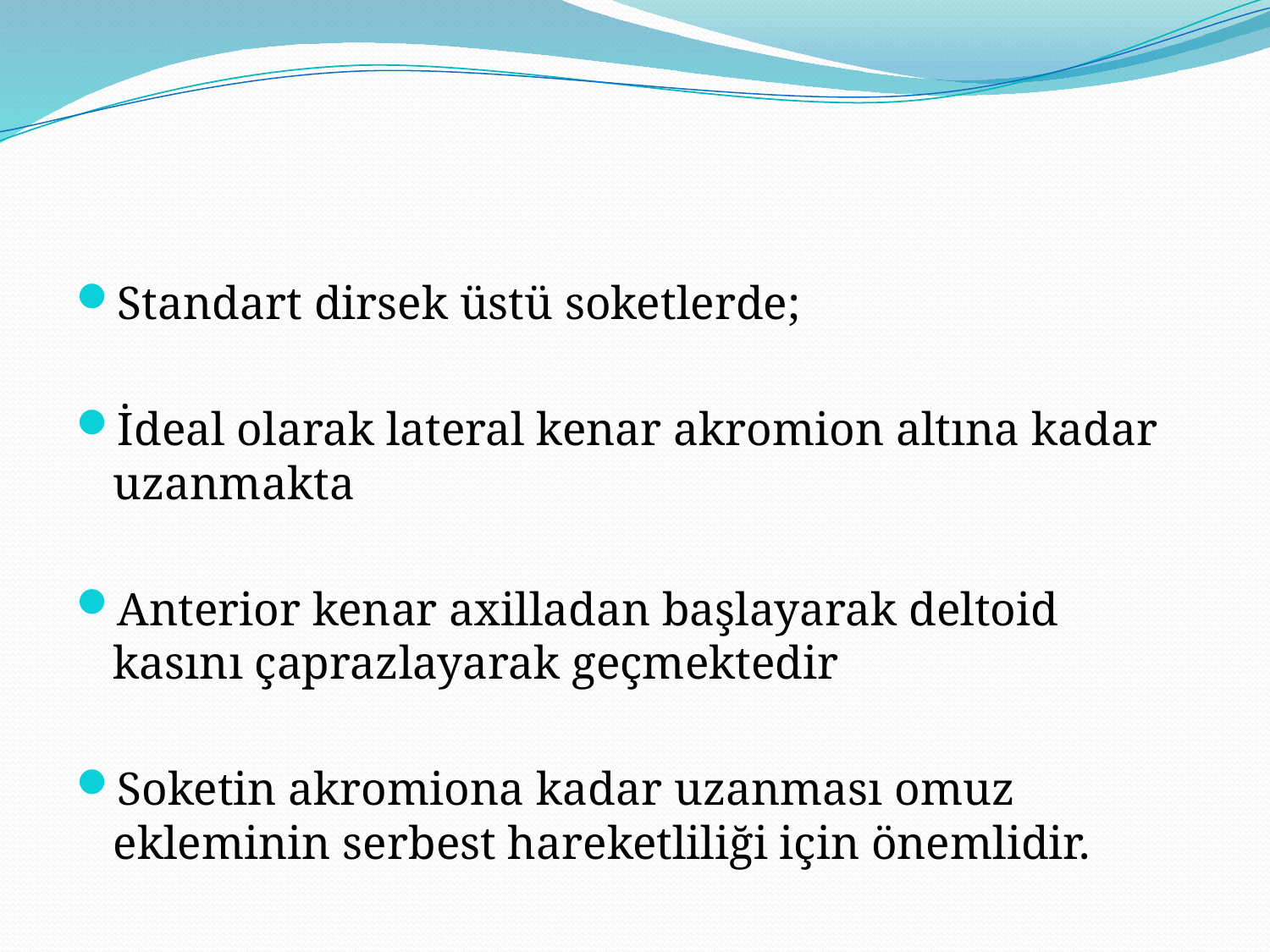

#
Standart dirsek üstü soketlerde;

İdeal olarak lateral kenar akromion altına kadar uzanmakta

Anterior kenar axilladan başlayarak deltoid kasını çaprazlayarak geçmektedir

Soketin akromiona kadar uzanması omuz ekleminin serbest hareketliliği için önemlidir.